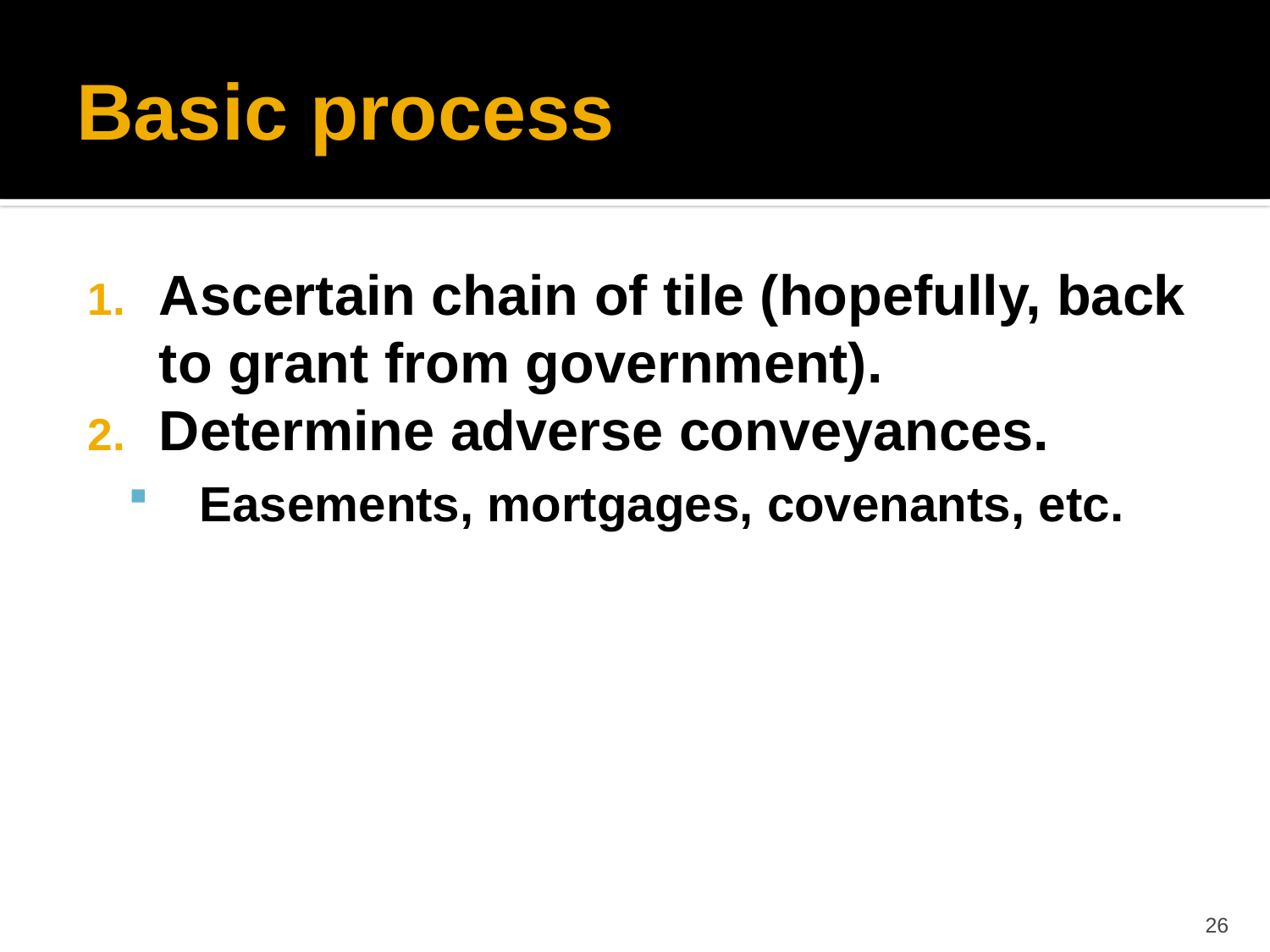

# Basic process
Ascertain chain of tile (hopefully, back to grant from government).
Determine adverse conveyances.
Easements, mortgages, covenants, etc.
26